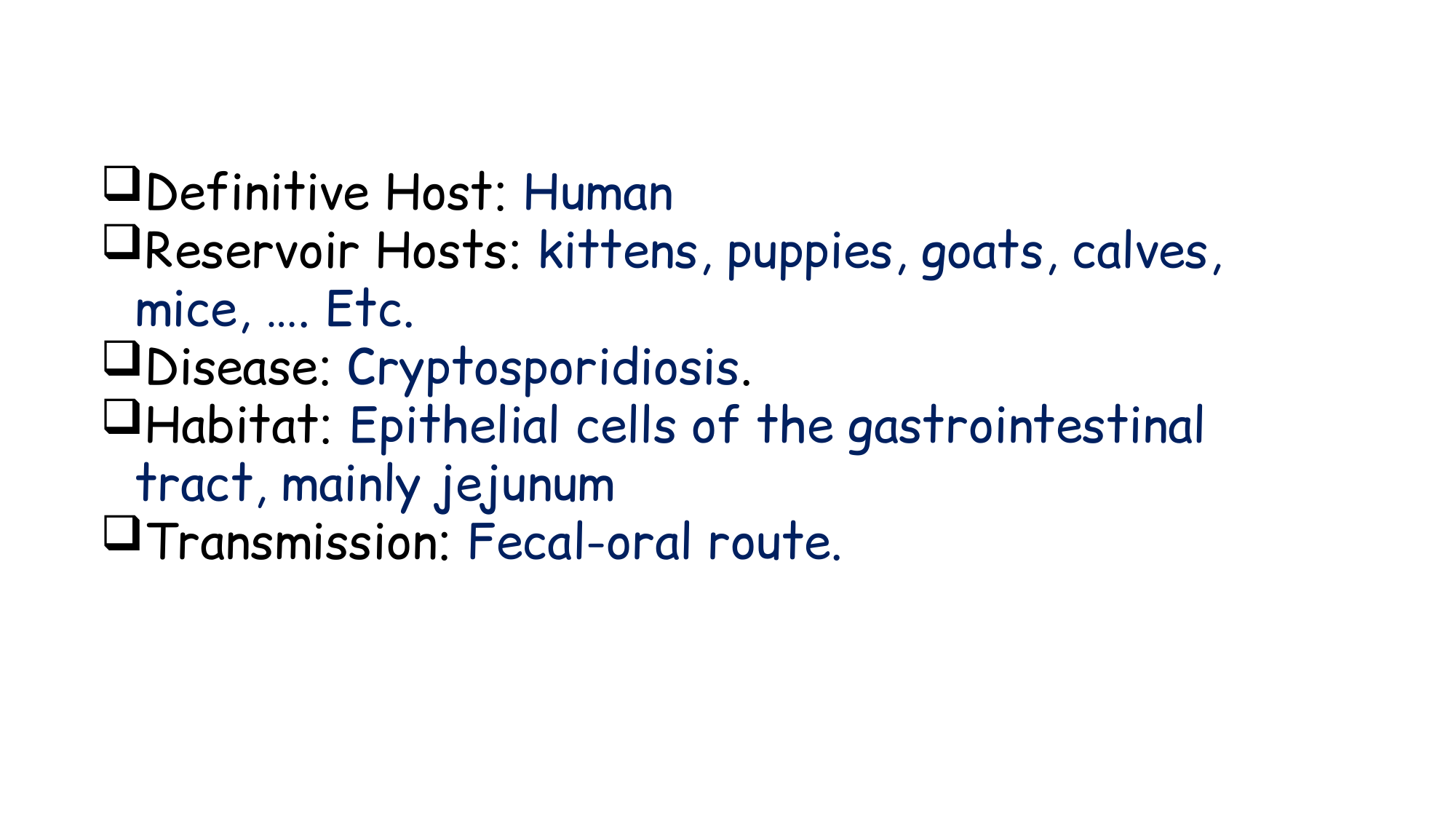

Definitive Host: Human
Reservoir Hosts: kittens, puppies, goats, calves, mice, …. Etc.
Disease: Cryptosporidiosis.
Habitat: Epithelial cells of the gastrointestinal tract, mainly jejunum
Transmission: Fecal-oral route.